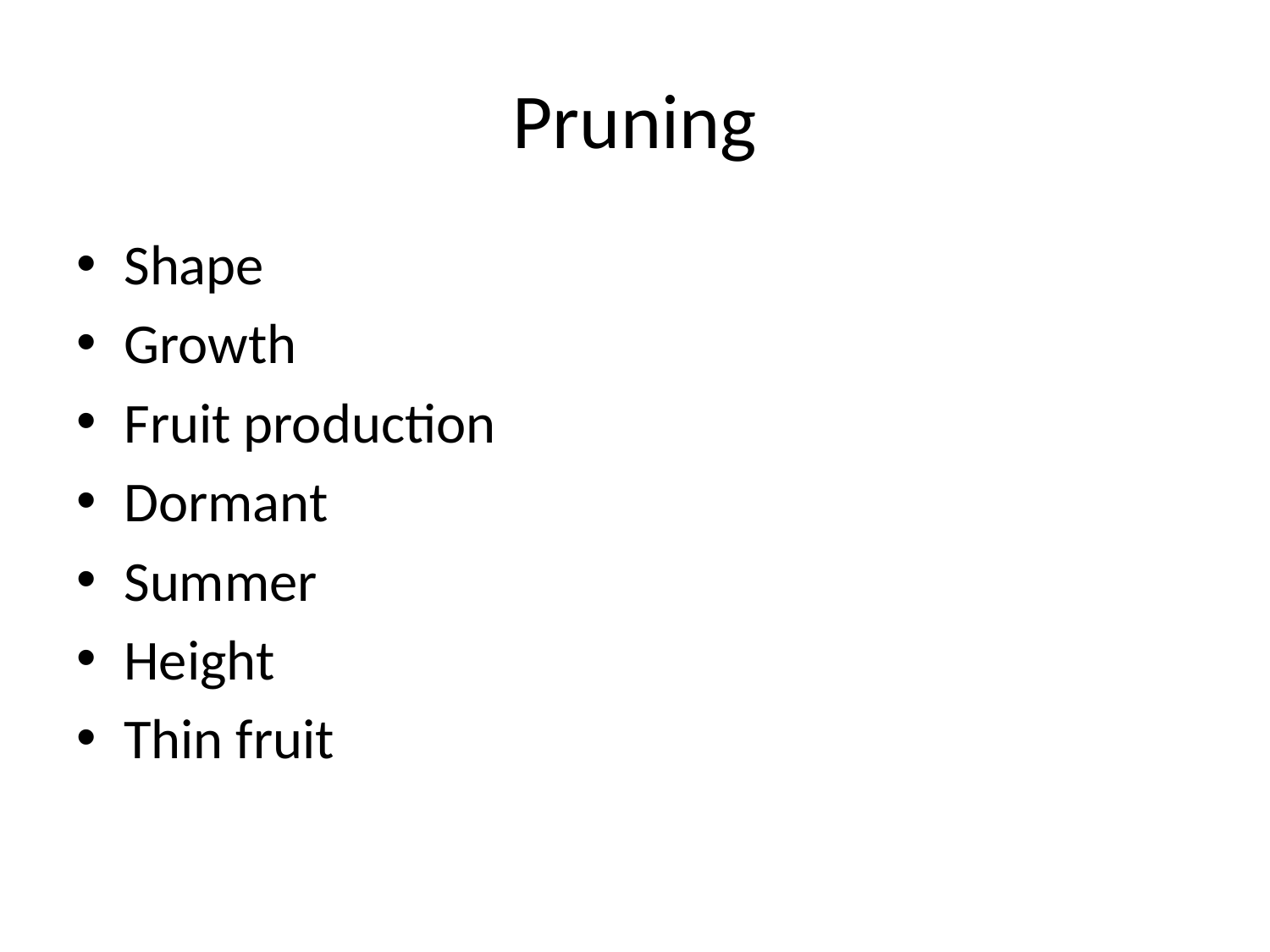

# Pruning
Shape
Growth
Fruit production
Dormant
Summer
Height
Thin fruit